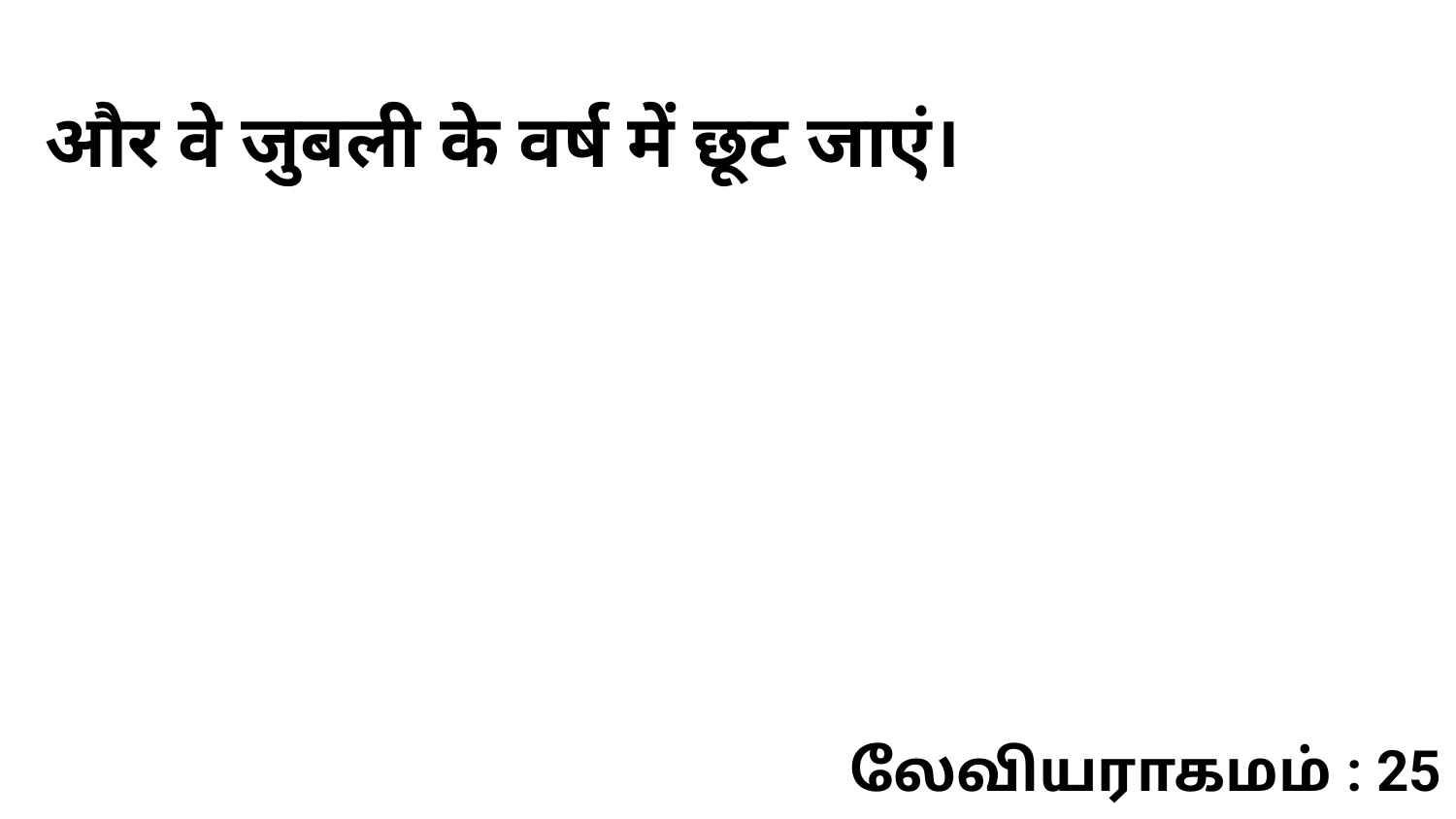

और वे जुबली के वर्ष में छूट जाएं।
லேவியராகமம் : 25